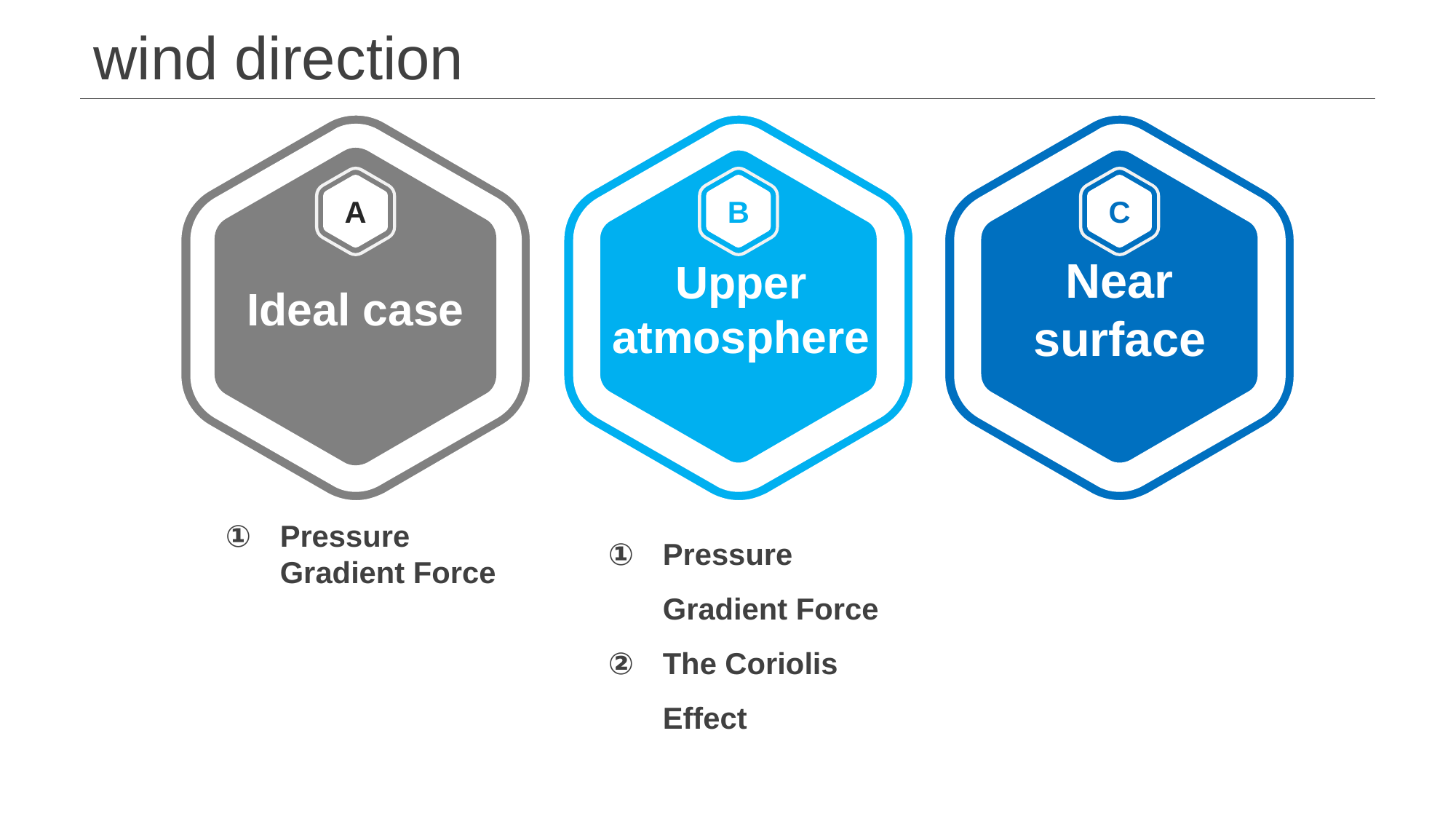

wind direction

A
Ideal case

B
Upper atmosphere

C
Near surface
Pressure Gradient Force
Pressure Gradient Force
The Coriolis Effect